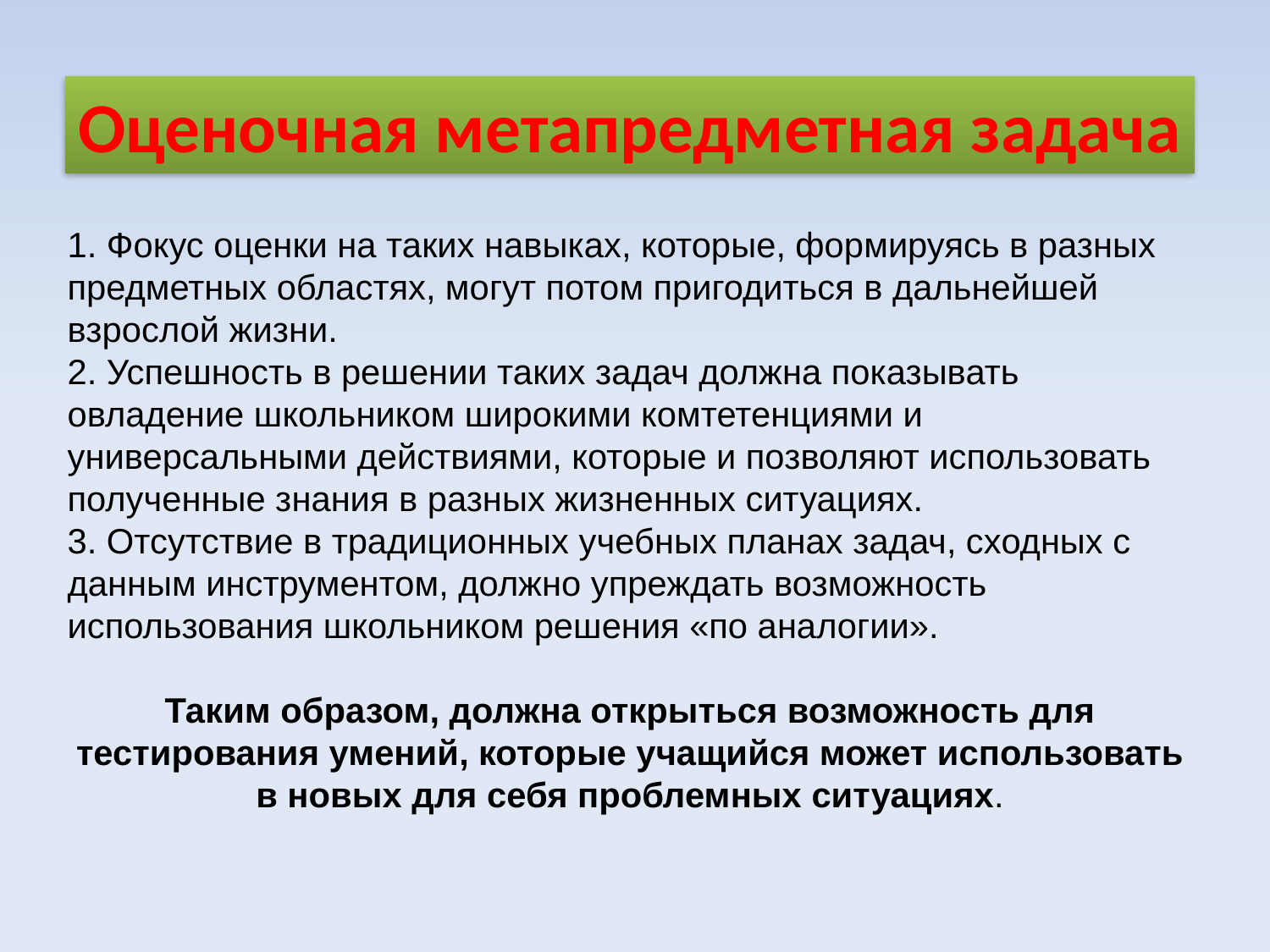

Оценочная метапредметная задача
1. Фокус оценки на таких навыках, которые, формируясь в разных предметных областях, могут потом пригодиться в дальнейшей взрослой жизни.
2. Успешность в решении таких задач должна показывать овладение школьником широкими комтетенциями и универсальными действиями, которые и позволяют использовать полученные знания в разных жизненных ситуациях.
3. Отсутствие в традиционных учебных планах задач, сходных с данным инструментом, должно упреждать возможность использования школьником решения «по аналогии».

Таким образом, должна открыться возможность для тестирования умений, которые учащийся может использовать в новых для себя проблемных ситуациях.